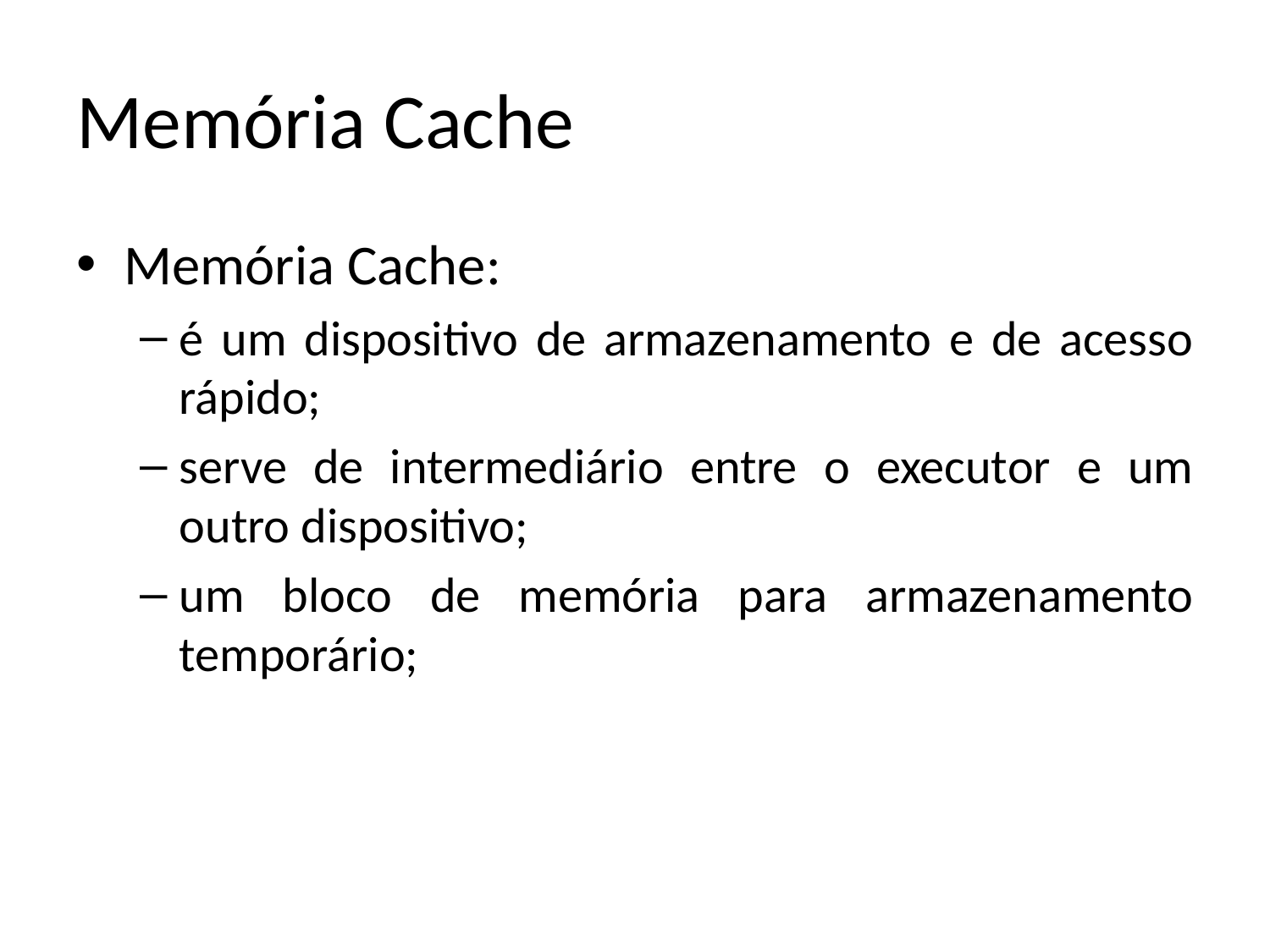

# Memória Cache
Memória Cache:
é um dispositivo de armazenamento e de acesso rápido;
serve de intermediário entre o executor e um outro dispositivo;
um bloco de memória para armazenamento temporário;
09/06/2014
IFRN - Instituto Federal de Educação, Ciência e Tecnologia do Rio Grande do Norte
40